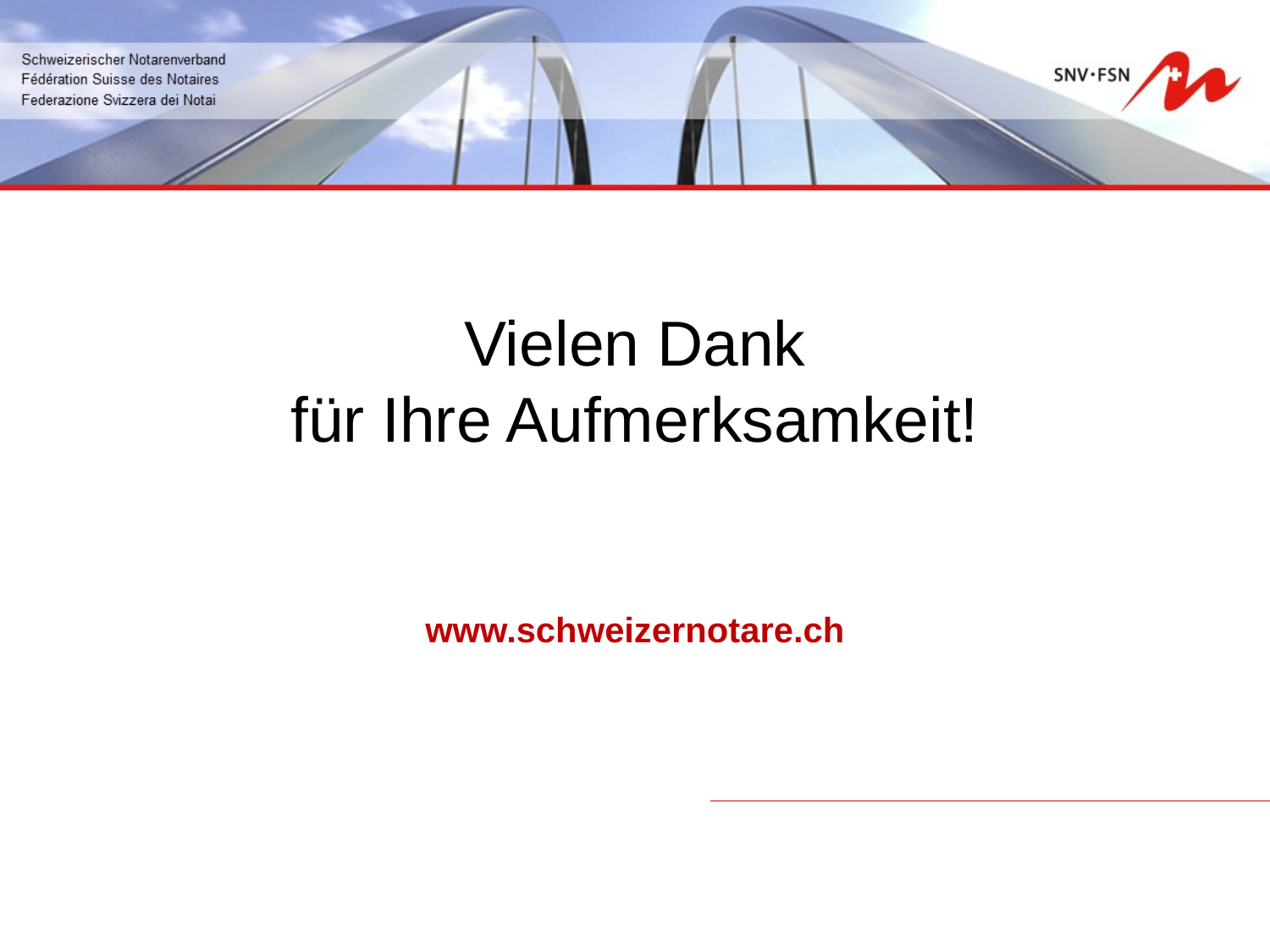

# Vielen Dank für Ihre Aufmerksamkeit!
www.schweizernotare.ch